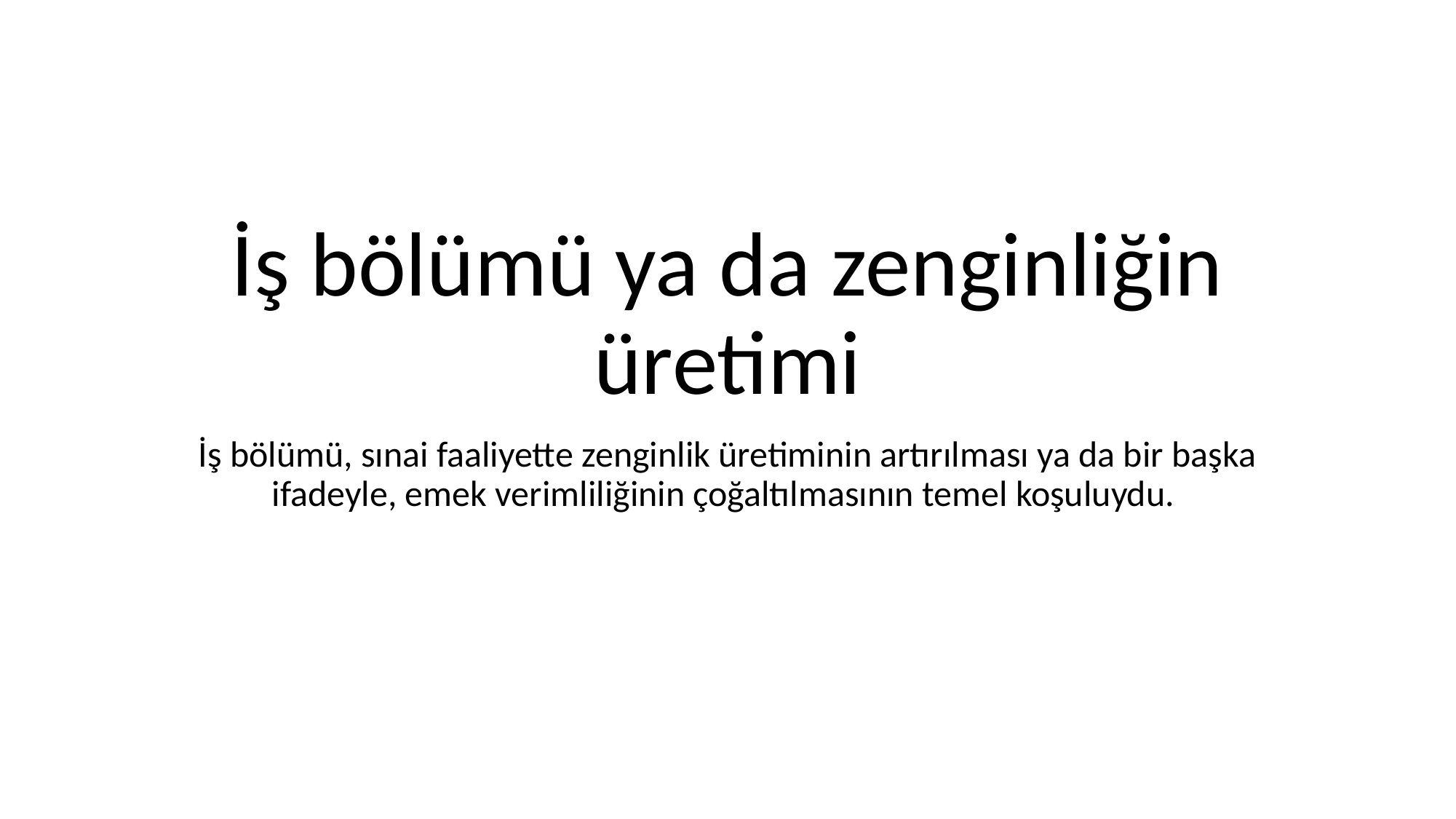

# İş bölümü ya da zenginliğin üretimi
İş bölümü, sınai faaliyette zenginlik üretiminin artırılması ya da bir başka ifadeyle, emek verimliliğinin çoğaltılmasının temel koşuluydu.